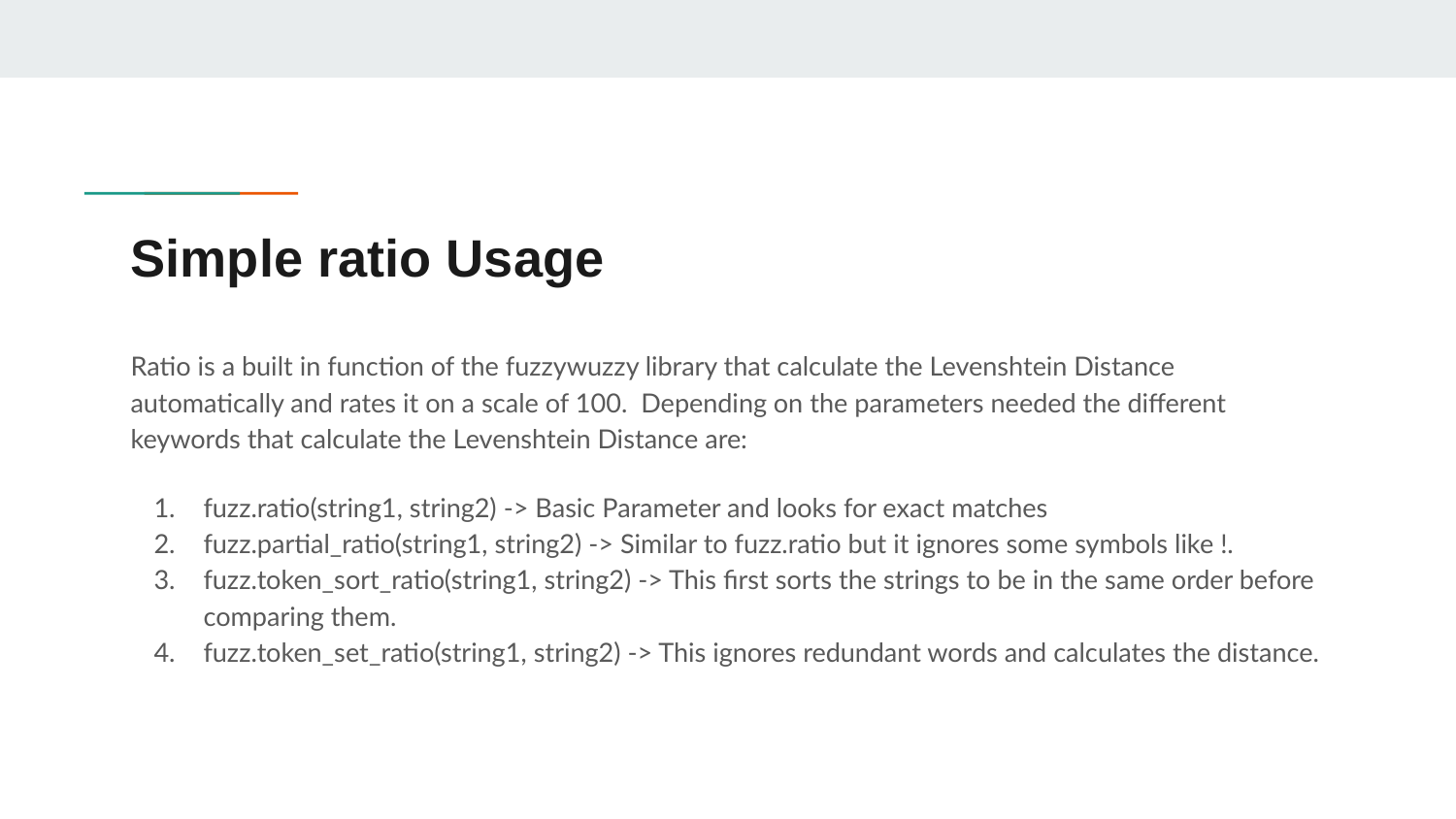

# Simple ratio Usage
Ratio is a built in function of the fuzzywuzzy library that calculate the Levenshtein Distance automatically and rates it on a scale of 100.  Depending on the parameters needed the different keywords that calculate the Levenshtein Distance are:
fuzz.ratio(string1, string2) -> Basic Parameter and looks for exact matches
fuzz.partial_ratio(string1, string2) -> Similar to fuzz.ratio but it ignores some symbols like !.
fuzz.token_sort_ratio(string1, string2) -> This first sorts the strings to be in the same order before comparing them.
fuzz.token_set_ratio(string1, string2) -> This ignores redundant words and calculates the distance.